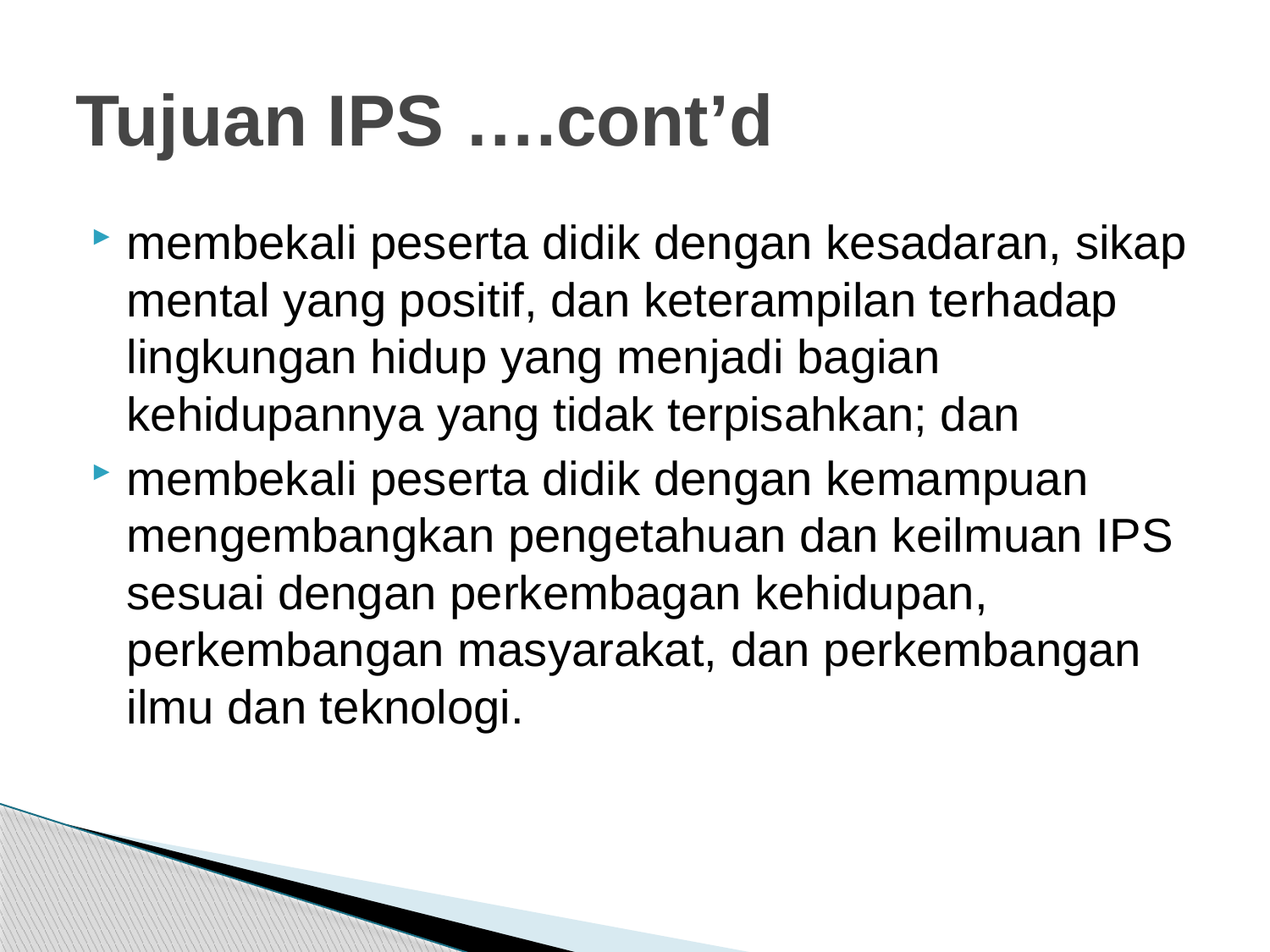

# Tujuan IPS ….cont’d
membekali peserta didik dengan kesadaran, sikap mental yang positif, dan keterampilan terhadap lingkungan hidup yang menjadi bagian kehidupannya yang tidak terpisahkan; dan
membekali peserta didik dengan kemampuan mengembangkan pengetahuan dan keilmuan IPS sesuai dengan perkembagan kehidupan, perkembangan masyarakat, dan perkembangan ilmu dan teknologi.